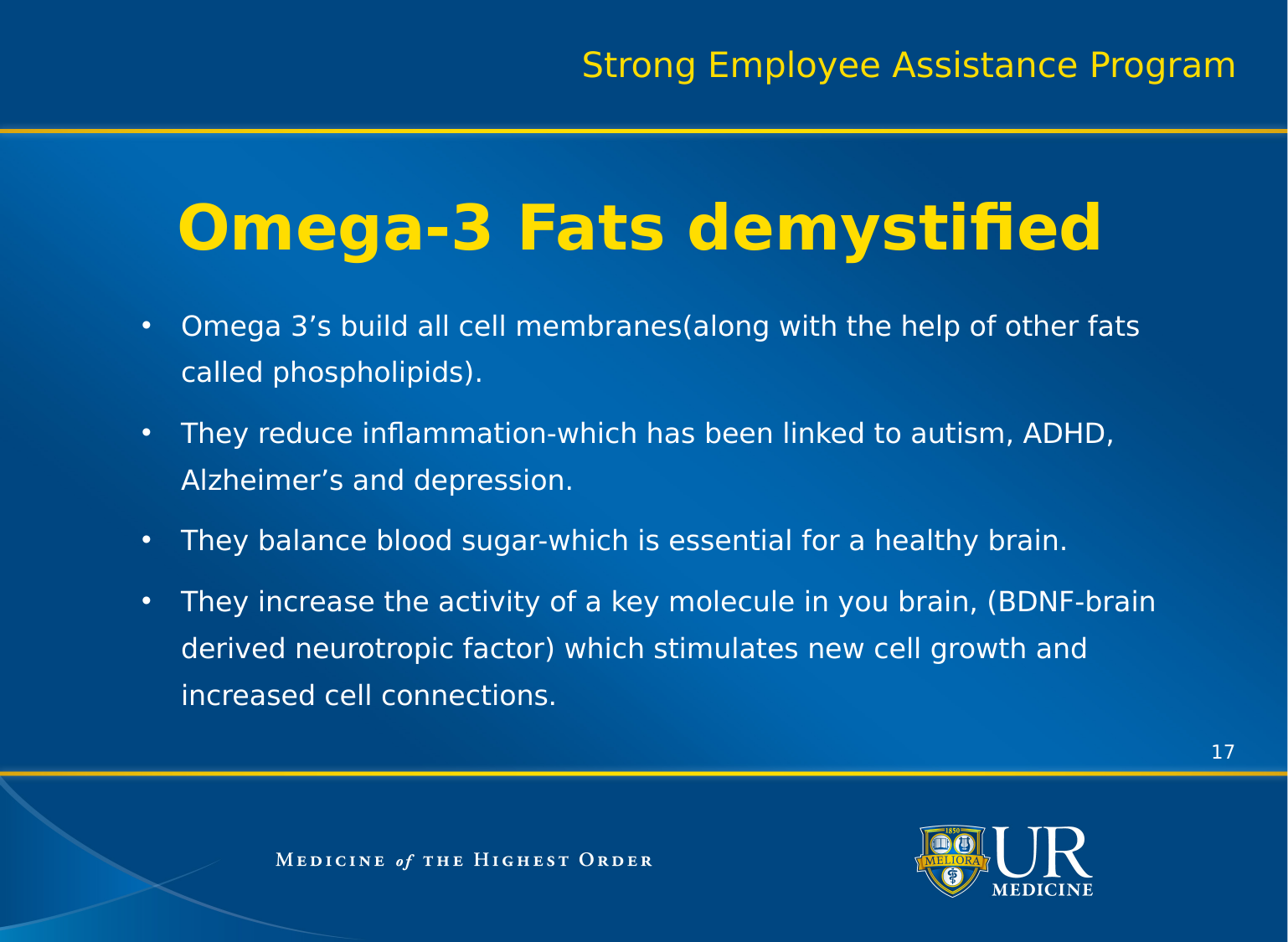

Strong Employee Assistance Program
# Omega-3 Fats demystified
Omega 3’s build all cell membranes(along with the help of other fats called phospholipids).
They reduce inflammation-which has been linked to autism, ADHD, Alzheimer’s and depression.
They balance blood sugar-which is essential for a healthy brain.
They increase the activity of a key molecule in you brain, (BDNF-brain derived neurotropic factor) which stimulates new cell growth and increased cell connections.

17